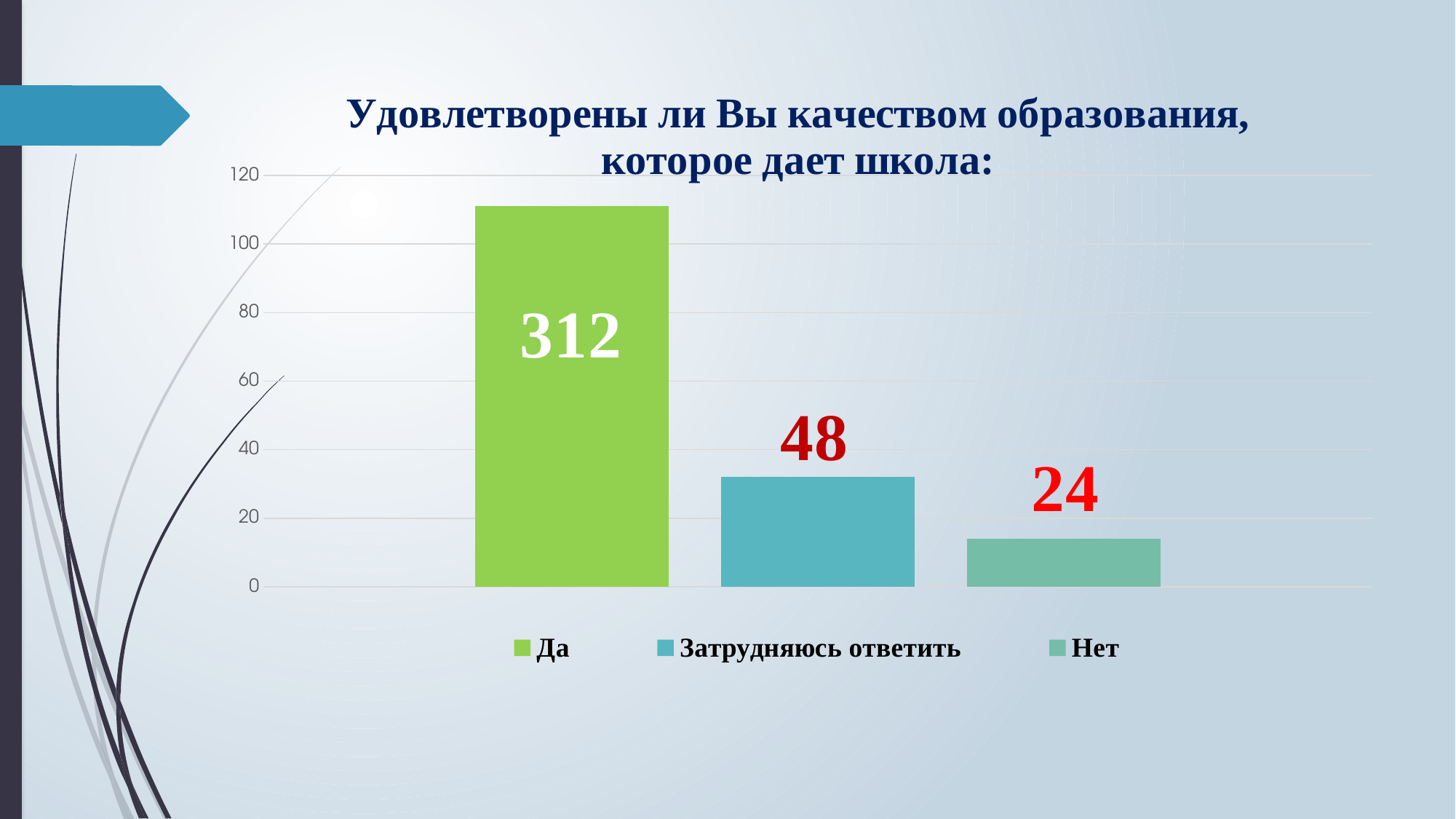

### Chart: Удовлетворены ли Вы качеством образования, которое дает школа:

| Category | Да | Затрудняюсь ответить | Нет |
|---|---|---|---|
| Категория 1 | 111.0 | 32.0 | 14.0 |